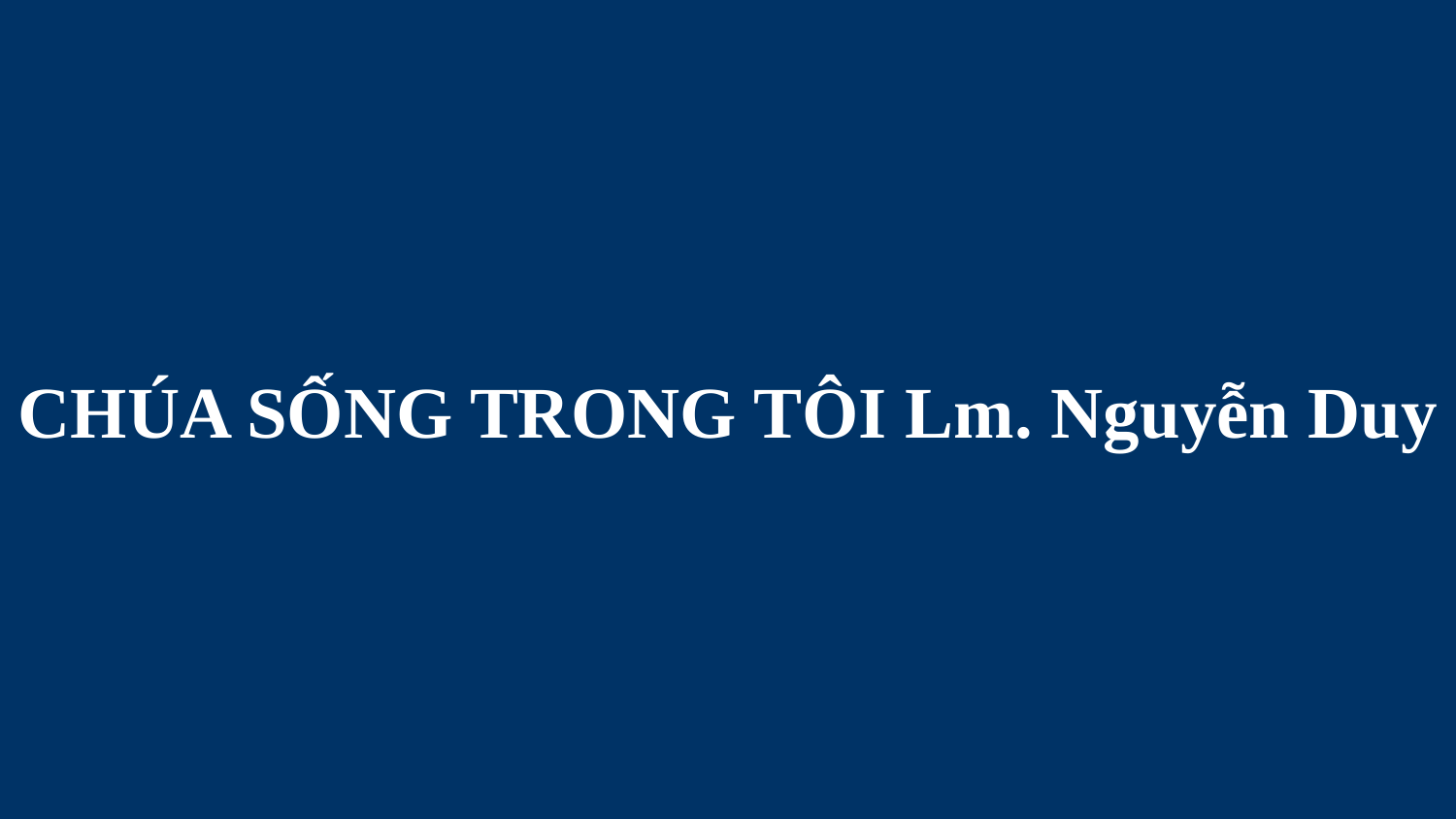

# CHÚA SỐNG TRONG TÔI Lm. Nguyễn Duy